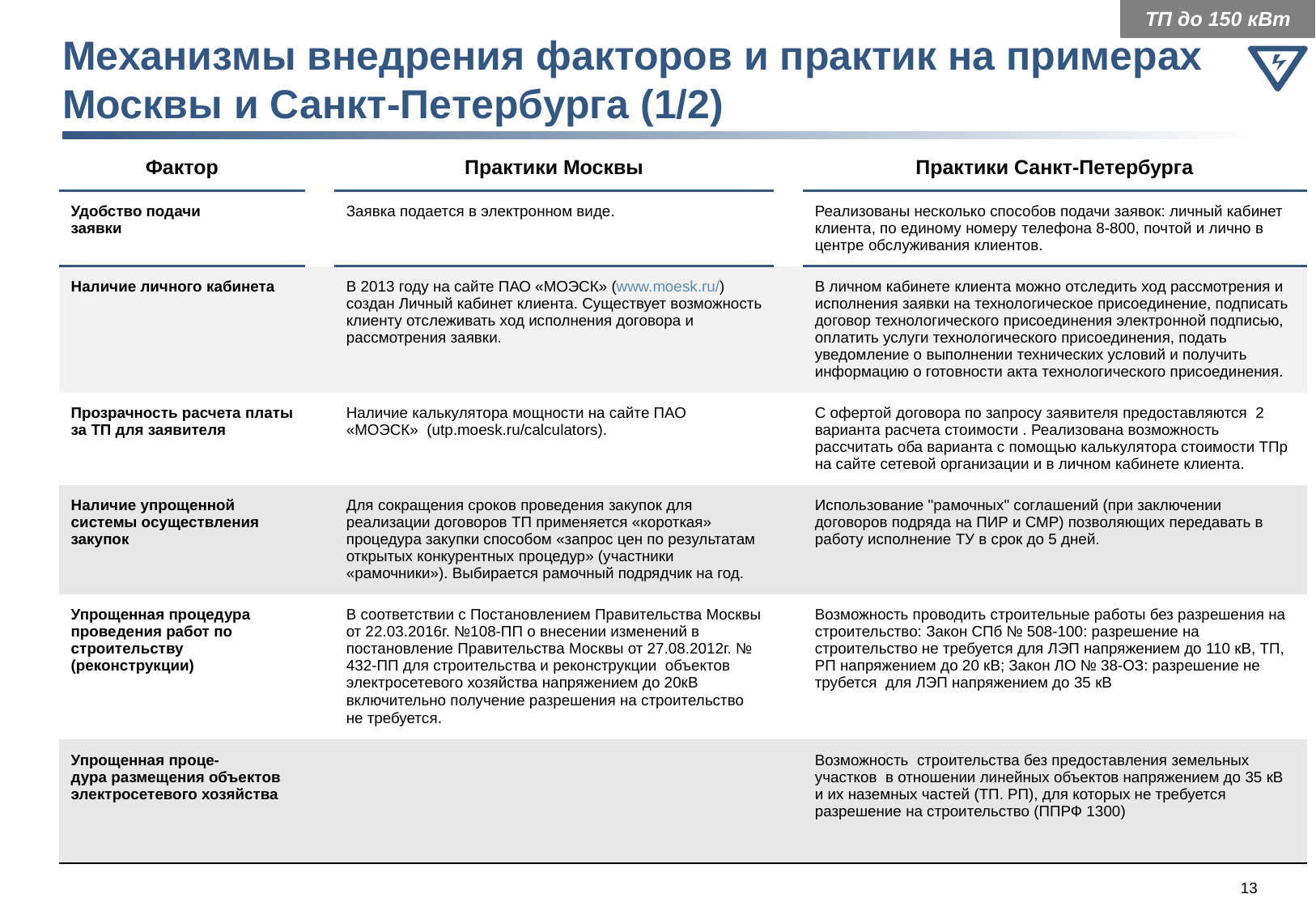

ТП до 150 кВт
# Механизмы внедрения факторов и практик на примерах Москвы и Санкт-Петербурга (1/2)

| Фактор |  | Практики Москвы |  | Практики Санкт-Петербурга |
| --- | --- | --- | --- | --- |
| Удобство подачи заявки |  | Заявка подается в электронном виде. |  | Реализованы несколько способов подачи заявок: личный кабинет клиента, по единому номеру телефона 8-800, почтой и лично в центре обслуживания клиентов. |
| Наличие личного кабинета |  | В 2013 году на сайте ПАО «МОЭСК» (www.moesk.ru/) создан Личный кабинет клиента. Существует возможность клиенту отслеживать ход исполнения договора и рассмотрения заявки. |  | В личном кабинете клиента можно отследить ход рассмотрения и исполнения заявки на технологическое присоединение, подписать договор технологического присоединения электронной подписью, оплатить услуги технологического присоединения, подать уведомление о выполнении технических условий и получить информацию о готовности акта технологического присоединения. |
| Прозрачность расчета платы за ТП для заявителя |  | Наличие калькулятора мощности на сайте ПАО «МОЭСК» (utp.moesk.ru/calculators). |  | С офертой договора по запросу заявителя предоставляются 2 варианта расчета стоимости . Реализована возможность рассчитать оба варианта с помощью калькулятора стоимости ТПр на сайте сетевой организации и в личном кабинете клиента. |
| Наличие упрощенной системы осуществления закупок |  | Для сокращения сроков проведения закупок для реализации договоров ТП применяется «короткая» процедура закупки способом «запрос цен по результатам открытых конкурентных процедур» (участники «рамочники»). Выбирается рамочный подрядчик на год. |  | Использование "рамочных" соглашений (при заключении договоров подряда на ПИР и СМР) позволяющих передавать в работу исполнение ТУ в срок до 5 дней. |
| Упрощенная процедура проведения работ по строительству (реконструкции) |  | В соответствии с Постановлением Правительства Москвы от 22.03.2016г. №108-ПП о внесении изменений в постановление Правительства Москвы от 27.08.2012г. № 432-ПП для строительства и реконструкции объектов электросетевого хозяйства напряжением до 20кВ включительно получение разрешения на строительство не требуется. |  | Возможность проводить строительные работы без разрешения на строительство: Закон СПб № 508-100: разрешение на строительство не требуется для ЛЭП напряжением до 110 кВ, ТП, РП напряжением до 20 кВ; Закон ЛО № 38-ОЗ: разрешение не трубется для ЛЭП напряжением до 35 кВ |
| Упрощенная проце- дура размещения объектов электросетевого хозяйства |  |  |  | Возможность строительства без предоставления земельных участков в отношении линейных объектов напряжением до 35 кВ и их наземных частей (ТП. РП), для которых не требуется разрешение на строительство (ППРФ 1300) |